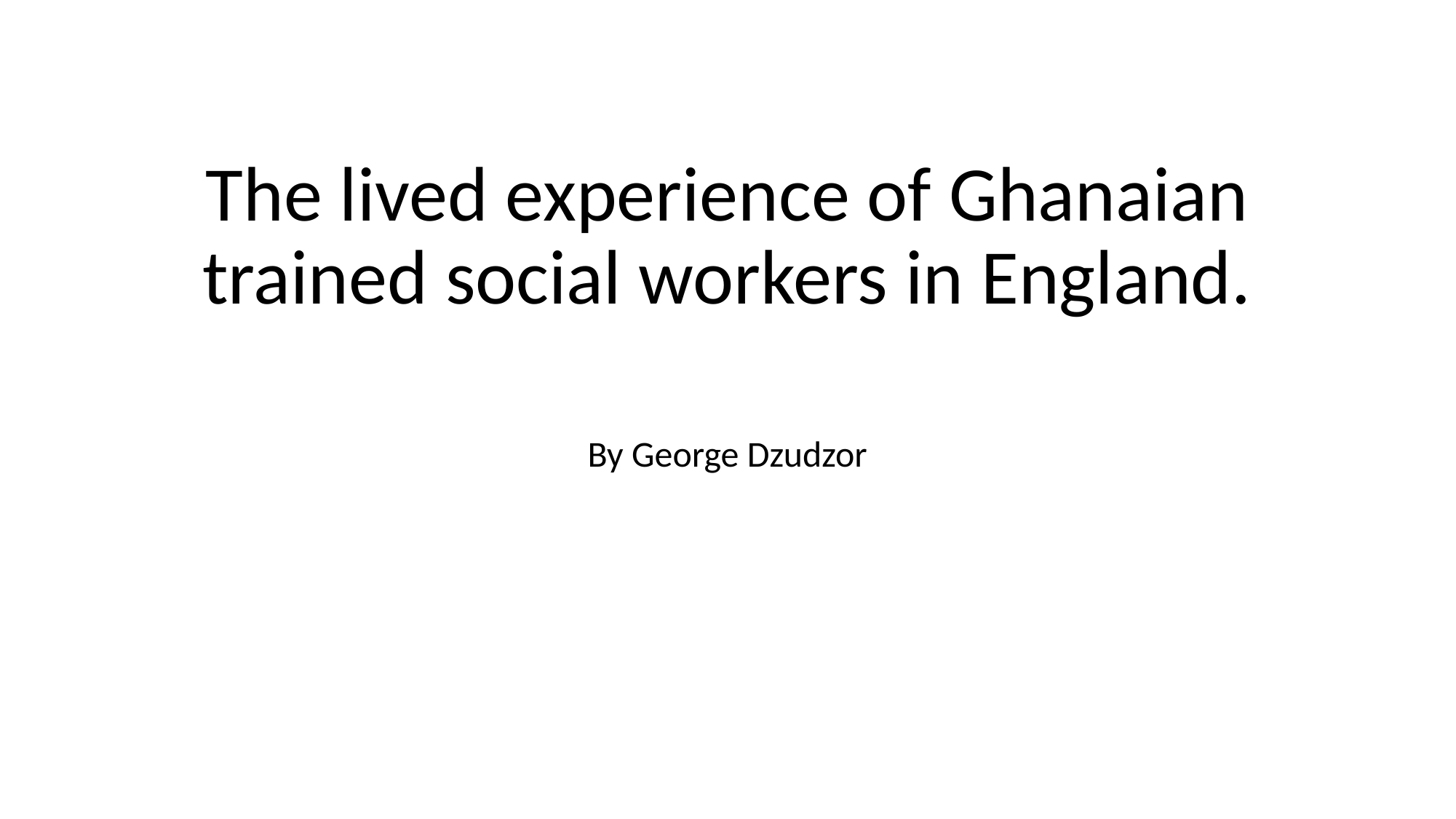

# The lived experience of Ghanaian trained social workers in England.
By George Dzudzor